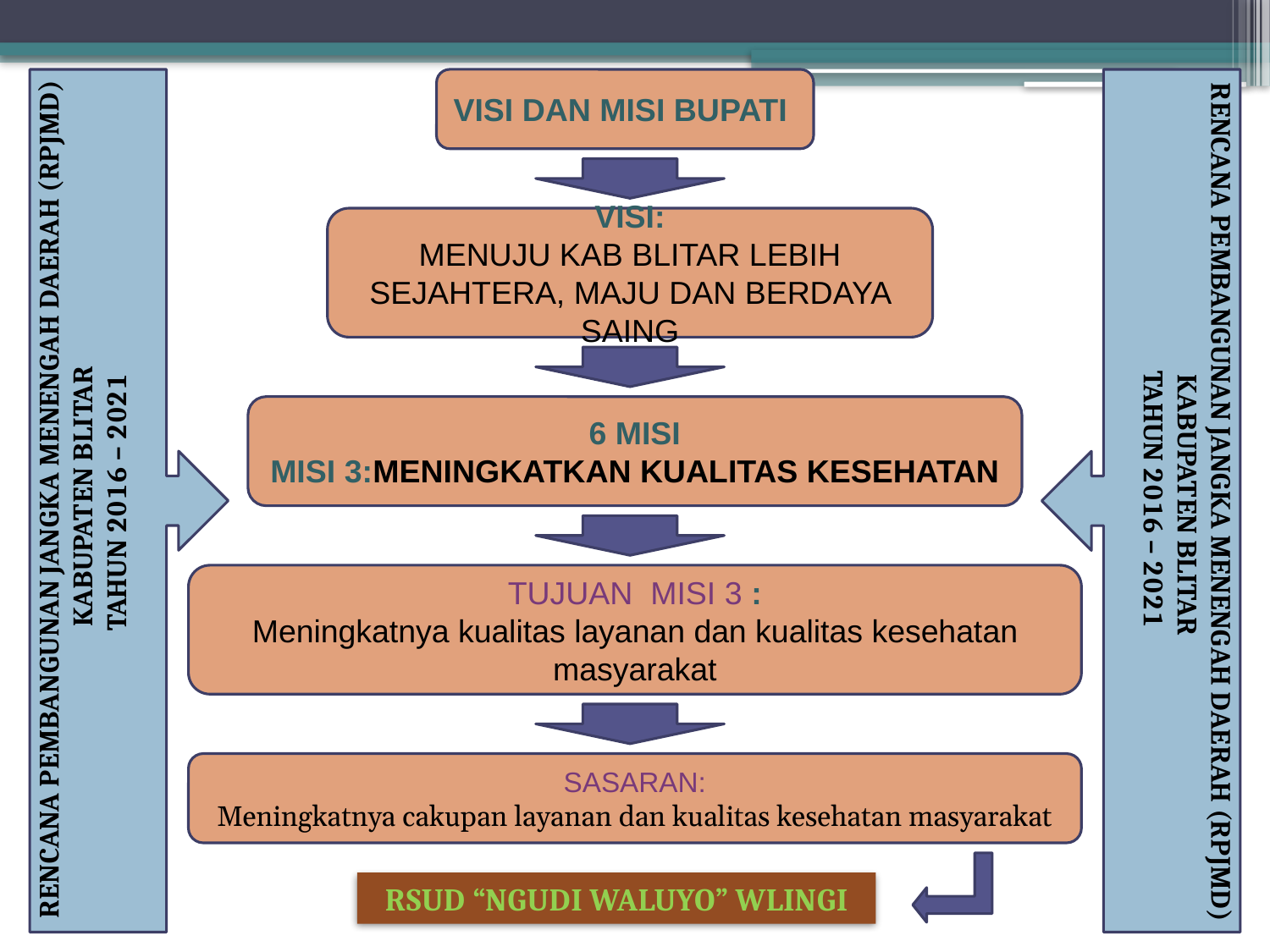

RENCANA PEMBANGUNAN JANGKA MENENGAH DAERAH (RPJMD)  KABUPATEN BLITAR
TAHUN 2016 – 2021

VISI DAN MISI BUPATI
RENCANA PEMBANGUNAN JANGKA MENENGAH DAERAH (RPJMD)  KABUPATEN BLITAR
TAHUN 2016 – 2021

VISI:
MENUJU KAB BLITAR LEBIH SEJAHTERA, MAJU DAN BERDAYA SAING

6 MISI
MISI 3:MENINGKATKAN KUALITAS KESEHATAN

TUJUAN  MISI 3 :
Meningkatnya kualitas layanan dan kualitas kesehatan masyarakat

SASARAN:
Meningkatnya cakupan layanan dan kualitas kesehatan masyarakat

RSUD “NGUDI WALUYO” WLINGI